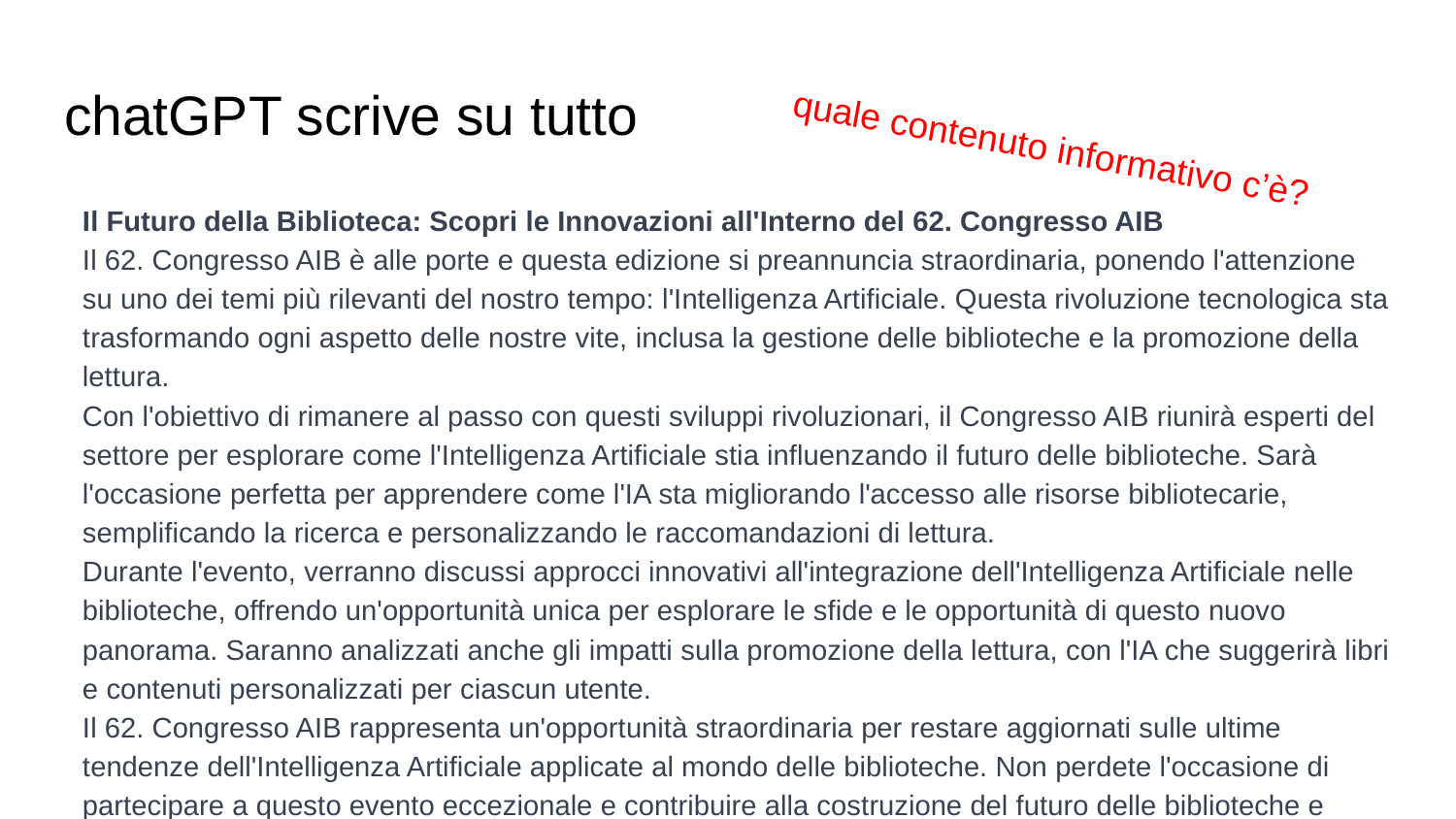

# chatGPT scrive su tutto
quale contenuto informativo c’è?
Il Futuro della Biblioteca: Scopri le Innovazioni all'Interno del 62. Congresso AIB
Il 62. Congresso AIB è alle porte e questa edizione si preannuncia straordinaria, ponendo l'attenzione su uno dei temi più rilevanti del nostro tempo: l'Intelligenza Artificiale. Questa rivoluzione tecnologica sta trasformando ogni aspetto delle nostre vite, inclusa la gestione delle biblioteche e la promozione della lettura.
Con l'obiettivo di rimanere al passo con questi sviluppi rivoluzionari, il Congresso AIB riunirà esperti del settore per esplorare come l'Intelligenza Artificiale stia influenzando il futuro delle biblioteche. Sarà l'occasione perfetta per apprendere come l'IA sta migliorando l'accesso alle risorse bibliotecarie, semplificando la ricerca e personalizzando le raccomandazioni di lettura.
Durante l'evento, verranno discussi approcci innovativi all'integrazione dell'Intelligenza Artificiale nelle biblioteche, offrendo un'opportunità unica per esplorare le sfide e le opportunità di questo nuovo panorama. Saranno analizzati anche gli impatti sulla promozione della lettura, con l'IA che suggerirà libri e contenuti personalizzati per ciascun utente.
Il 62. Congresso AIB rappresenta un'opportunità straordinaria per restare aggiornati sulle ultime tendenze dell'Intelligenza Artificiale applicate al mondo delle biblioteche. Non perdete l'occasione di partecipare a questo evento eccezionale e contribuire alla costruzione del futuro delle biblioteche e della lettura. Vi aspettiamo!